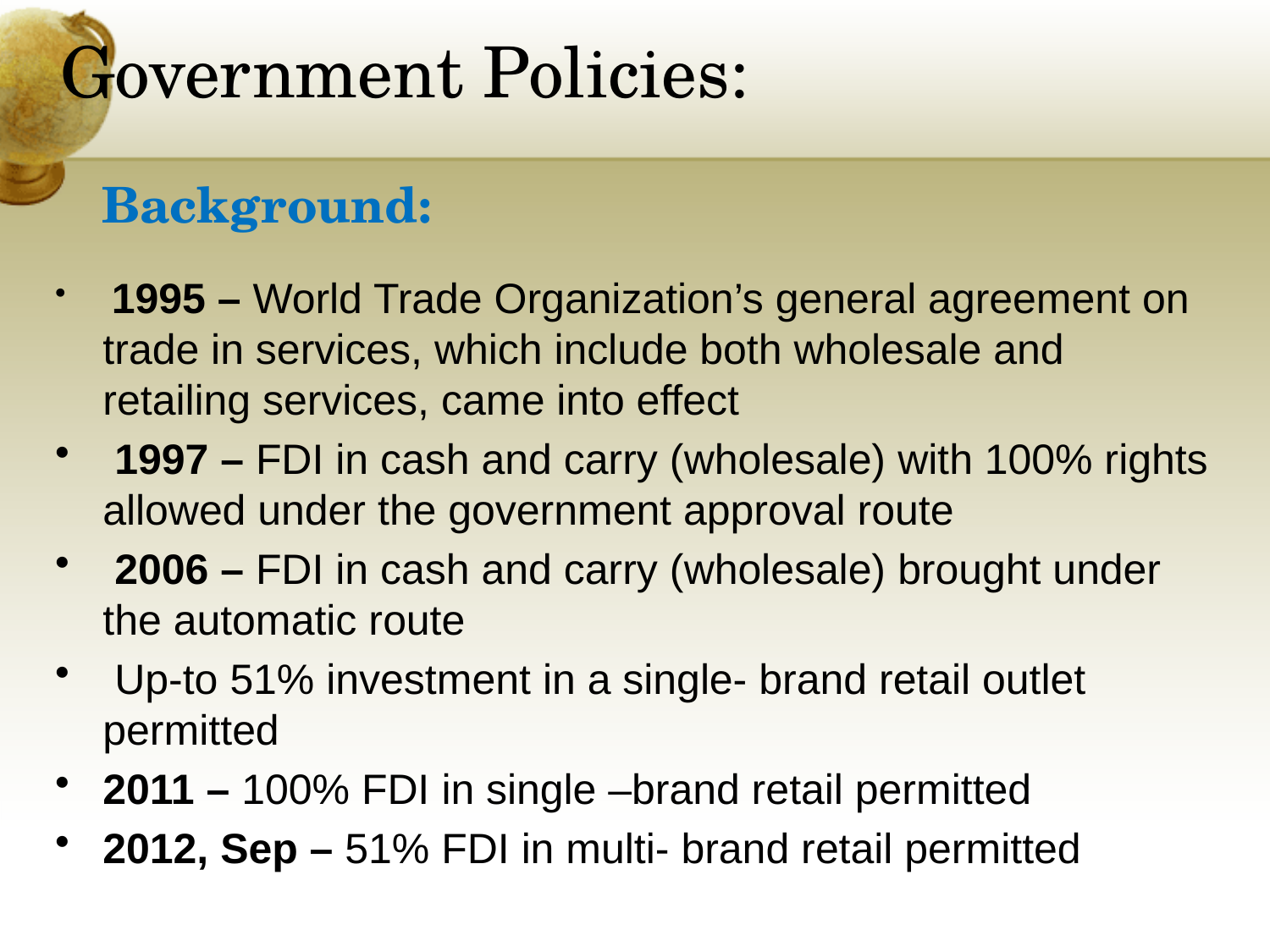

# Government Policies:
    Background:
 1995 – World Trade Organization’s general agreement on trade in services, which include both wholesale and retailing services, came into effect
 1997 – FDI in cash and carry (wholesale) with 100% rights allowed under the government approval route
 2006 – FDI in cash and carry (wholesale) brought under the automatic route
 Up-to 51% investment in a single- brand retail outlet permitted
2011 – 100% FDI in single –brand retail permitted
2012, Sep – 51% FDI in multi- brand retail permitted